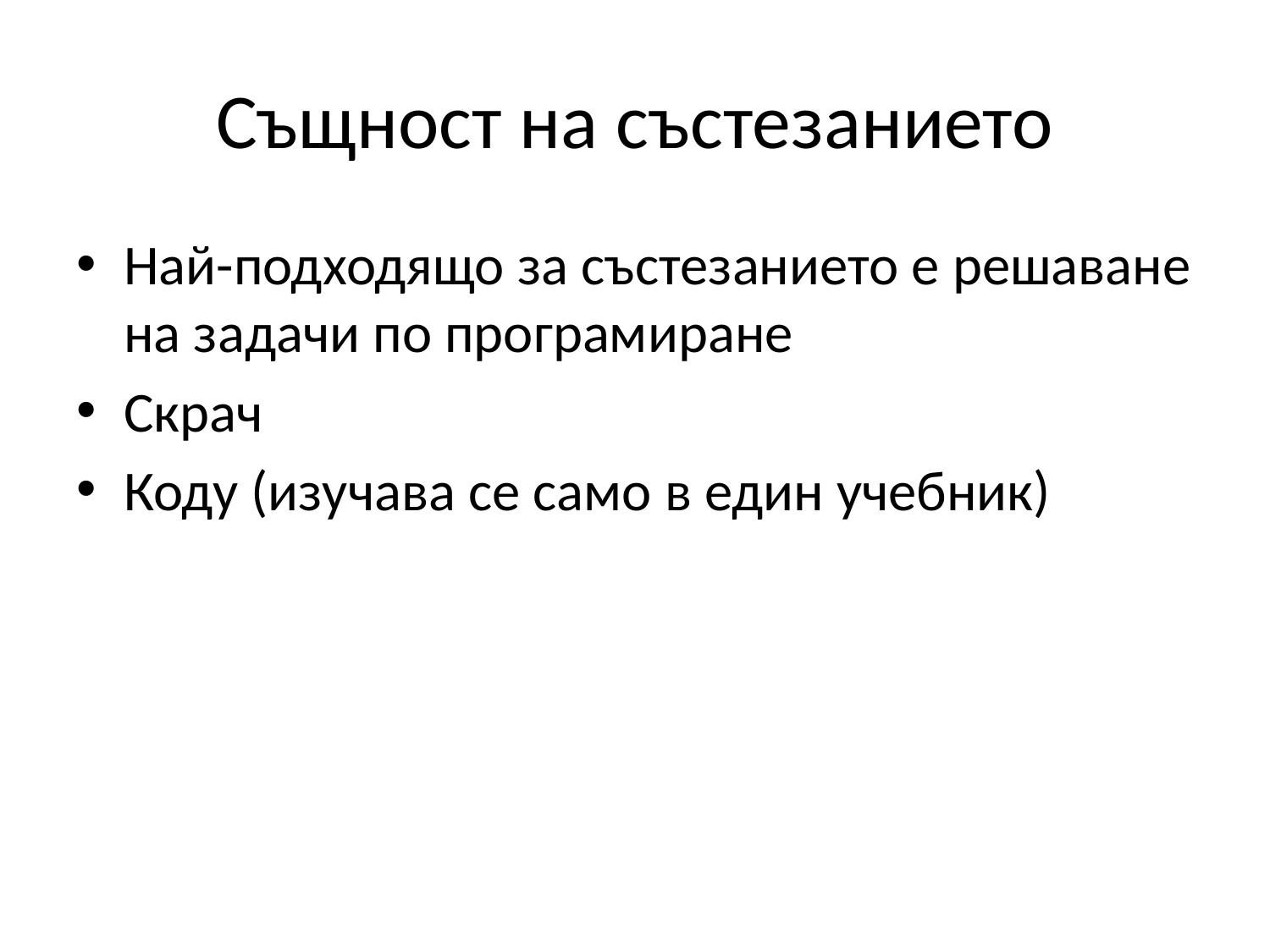

# Същност на състезанието
Най-подходящо за състезанието е решаване на задачи по програмиране
Скрач
Коду (изучава се само в един учебник)